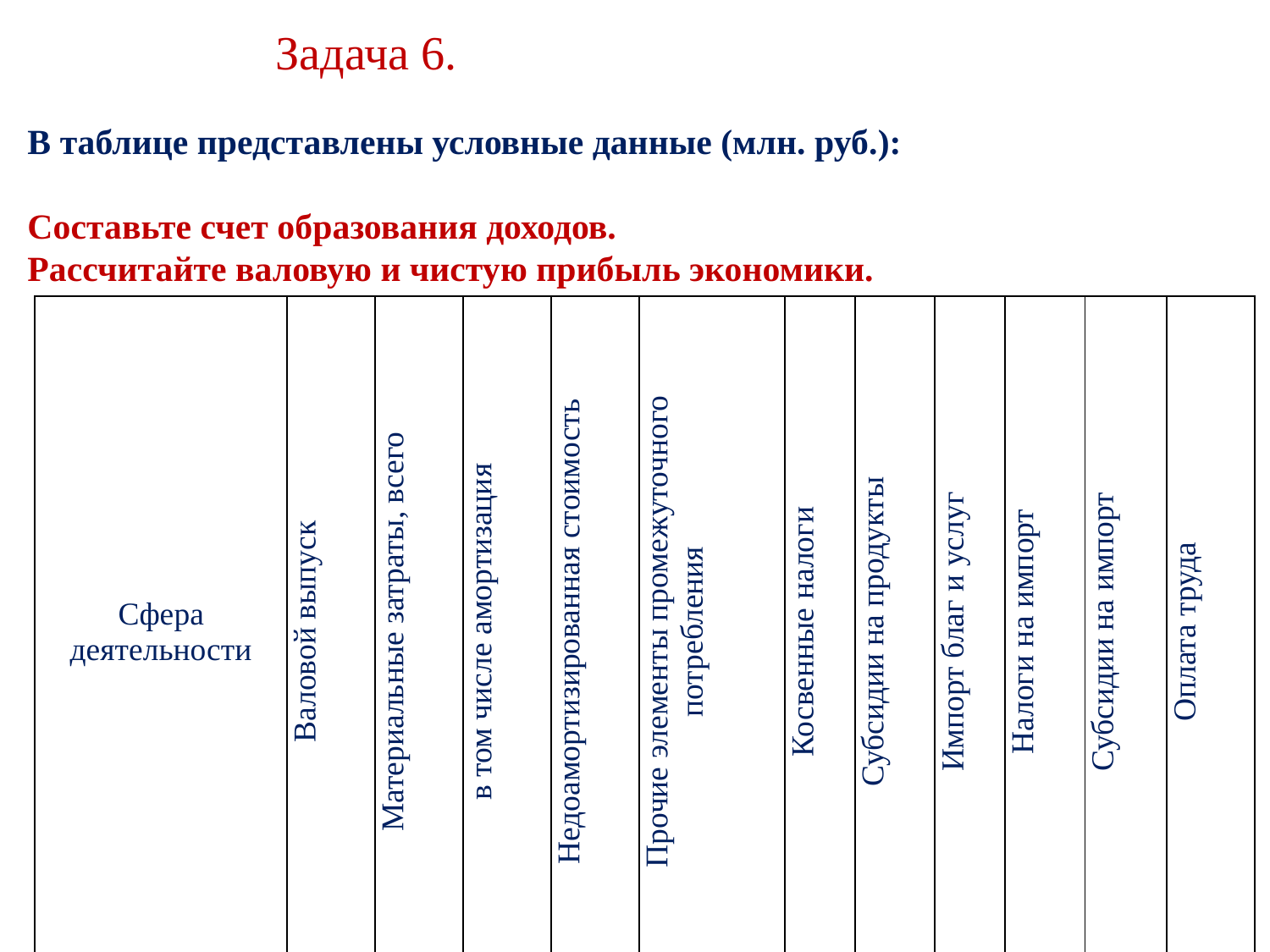

Задача 6.
В таблице представлены условные данные (млн. руб.):

Составьте счет образования доходов.
Рассчитайте валовую и чистую прибыль экономики.
| Сфера деятельности | Валовой выпуск | Материальные затраты, всего | в том числе амортизация | Недоамортизированная стоимость | Прочие элементы промежуточного потребления | Косвенные налоги | Субсидии на продукты | Импорт благ и услуг | Налоги на импорт | Субсидии на импорт | Оплата труда |
| --- | --- | --- | --- | --- | --- | --- | --- | --- | --- | --- | --- |
| Материальное производство | 2020 | 1108 | 214 | 26 | 44 | 317 | 71 | 166 | 28 | 6 | 514 |
| Сфера услуг | 670 | 114 | 64 | 14 | 9 | 42 | 8 | 37 | 4 | 22 | 218 |